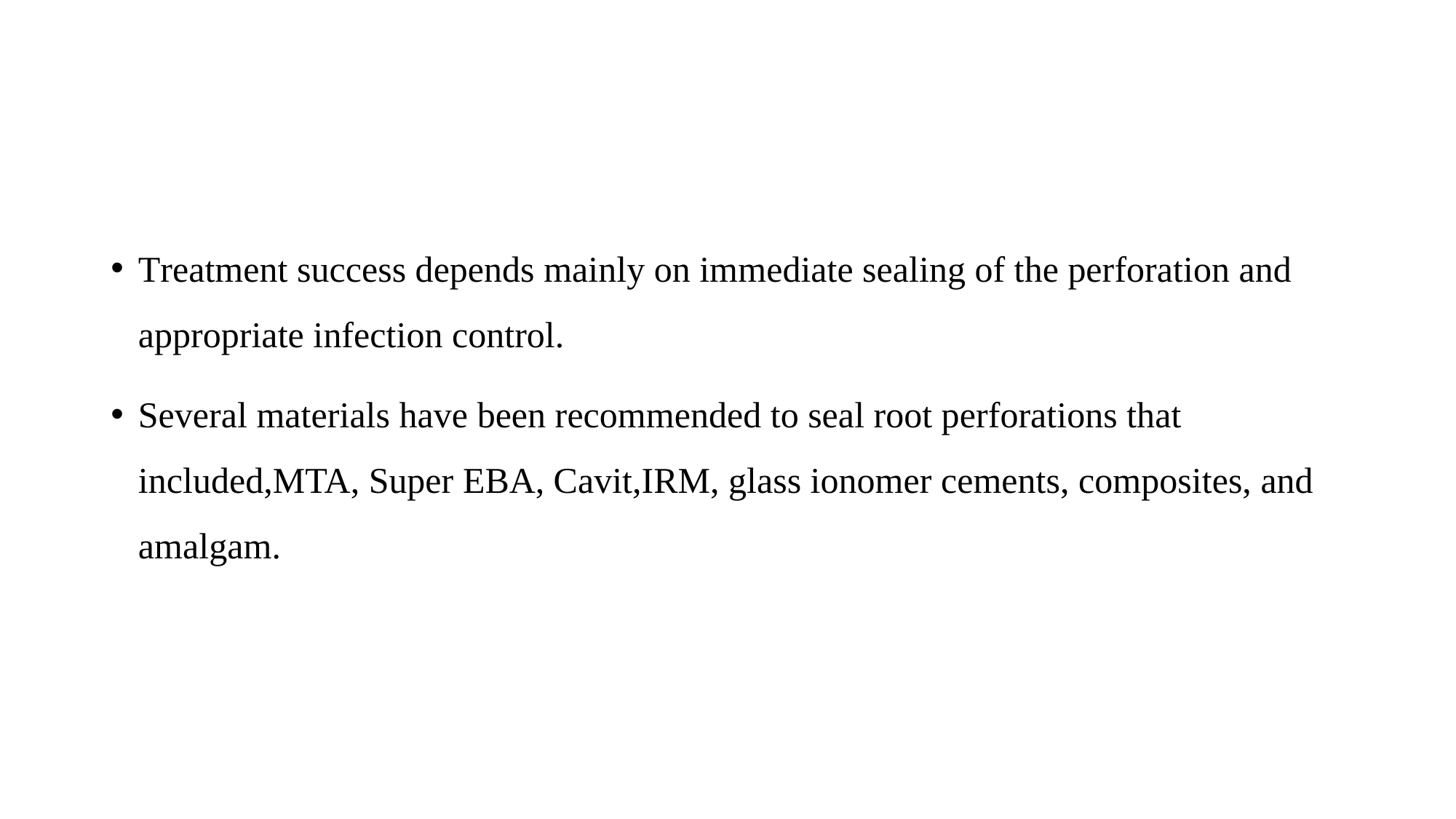

#
Treatment success depends mainly on immediate sealing of the perforation and appropriate infection control.
Several materials have been recommended to seal root perforations that included,MTA, Super EBA, Cavit,IRM, glass ionomer cements, composites, and amalgam.